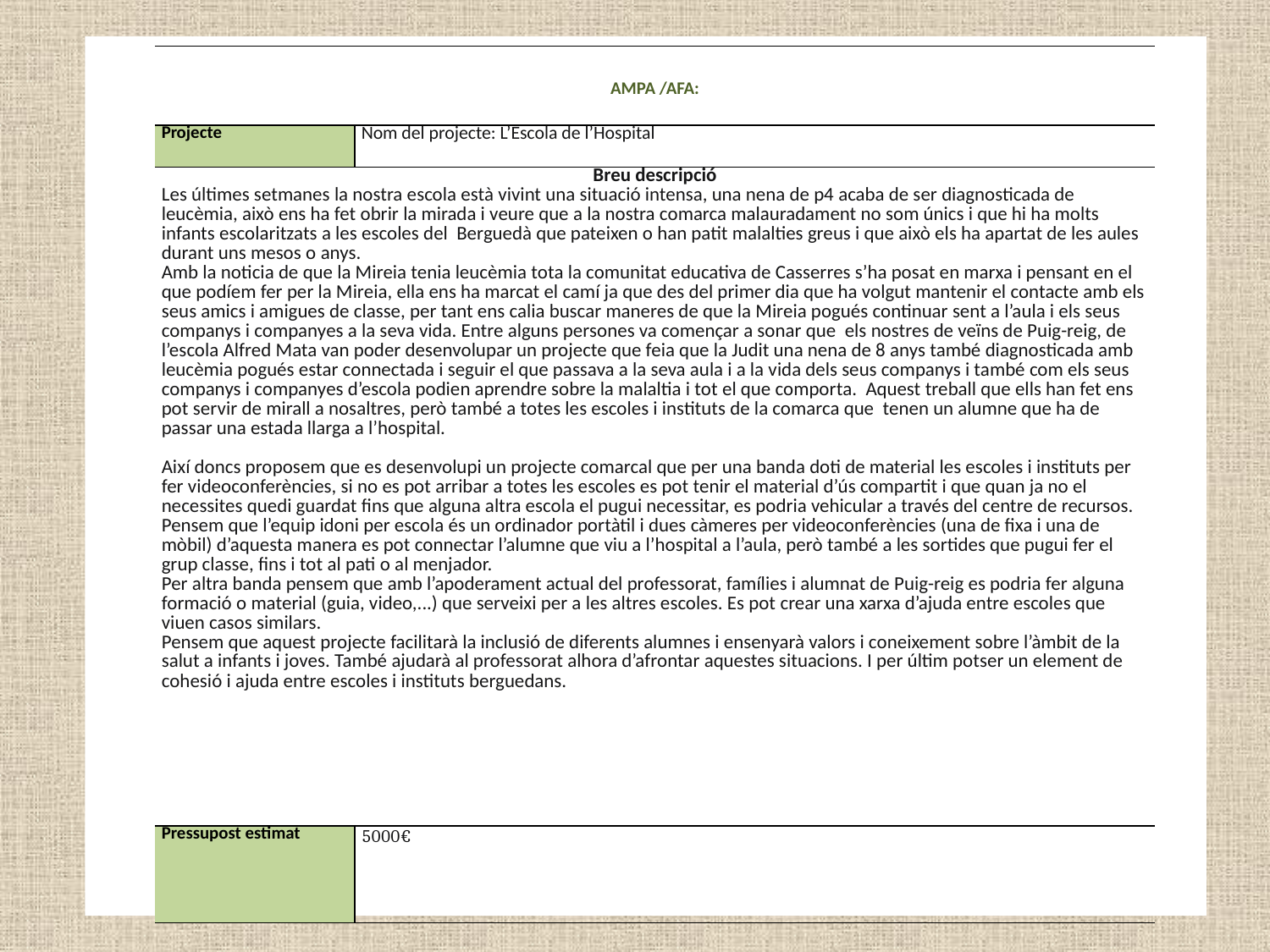

#
| AMPA /AFA: |  |
| --- | --- |
| Projecte | Nom del projecte: L’Escola de l’Hospital |
| Breu descripció Les últimes setmanes la nostra escola està vivint una situació intensa, una nena de p4 acaba de ser diagnosticada de leucèmia, això ens ha fet obrir la mirada i veure que a la nostra comarca malauradament no som únics i que hi ha molts infants escolaritzats a les escoles del Berguedà que pateixen o han patit malalties greus i que això els ha apartat de les aules durant uns mesos o anys. Amb la noticia de que la Mireia tenia leucèmia tota la comunitat educativa de Casserres s’ha posat en marxa i pensant en el que podíem fer per la Mireia, ella ens ha marcat el camí ja que des del primer dia que ha volgut mantenir el contacte amb els seus amics i amigues de classe, per tant ens calia buscar maneres de que la Mireia pogués continuar sent a l’aula i els seus companys i companyes a la seva vida. Entre alguns persones va començar a sonar que els nostres de veïns de Puig-reig, de l’escola Alfred Mata van poder desenvolupar un projecte que feia que la Judit una nena de 8 anys també diagnosticada amb leucèmia pogués estar connectada i seguir el que passava a la seva aula i a la vida dels seus companys i també com els seus companys i companyes d’escola podien aprendre sobre la malaltia i tot el que comporta. Aquest treball que ells han fet ens pot servir de mirall a nosaltres, però també a totes les escoles i instituts de la comarca que tenen un alumne que ha de passar una estada llarga a l’hospital.   Així doncs proposem que es desenvolupi un projecte comarcal que per una banda doti de material les escoles i instituts per fer videoconferències, si no es pot arribar a totes les escoles es pot tenir el material d’ús compartit i que quan ja no el necessites quedi guardat fins que alguna altra escola el pugui necessitar, es podria vehicular a través del centre de recursos. Pensem que l’equip idoni per escola és un ordinador portàtil i dues càmeres per videoconferències (una de fixa i una de mòbil) d’aquesta manera es pot connectar l’alumne que viu a l’hospital a l’aula, però també a les sortides que pugui fer el grup classe, fins i tot al pati o al menjador. Per altra banda pensem que amb l’apoderament actual del professorat, famílies i alumnat de Puig-reig es podria fer alguna formació o material (guia, video,...) que serveixi per a les altres escoles. Es pot crear una xarxa d’ajuda entre escoles que viuen casos similars. Pensem que aquest projecte facilitarà la inclusió de diferents alumnes i ensenyarà valors i coneixement sobre l’àmbit de la salut a infants i joves. També ajudarà al professorat alhora d’afrontar aquestes situacions. I per últim potser un element de cohesió i ajuda entre escoles i instituts berguedans. |  |
| Pressupost estimat | 5000€ |